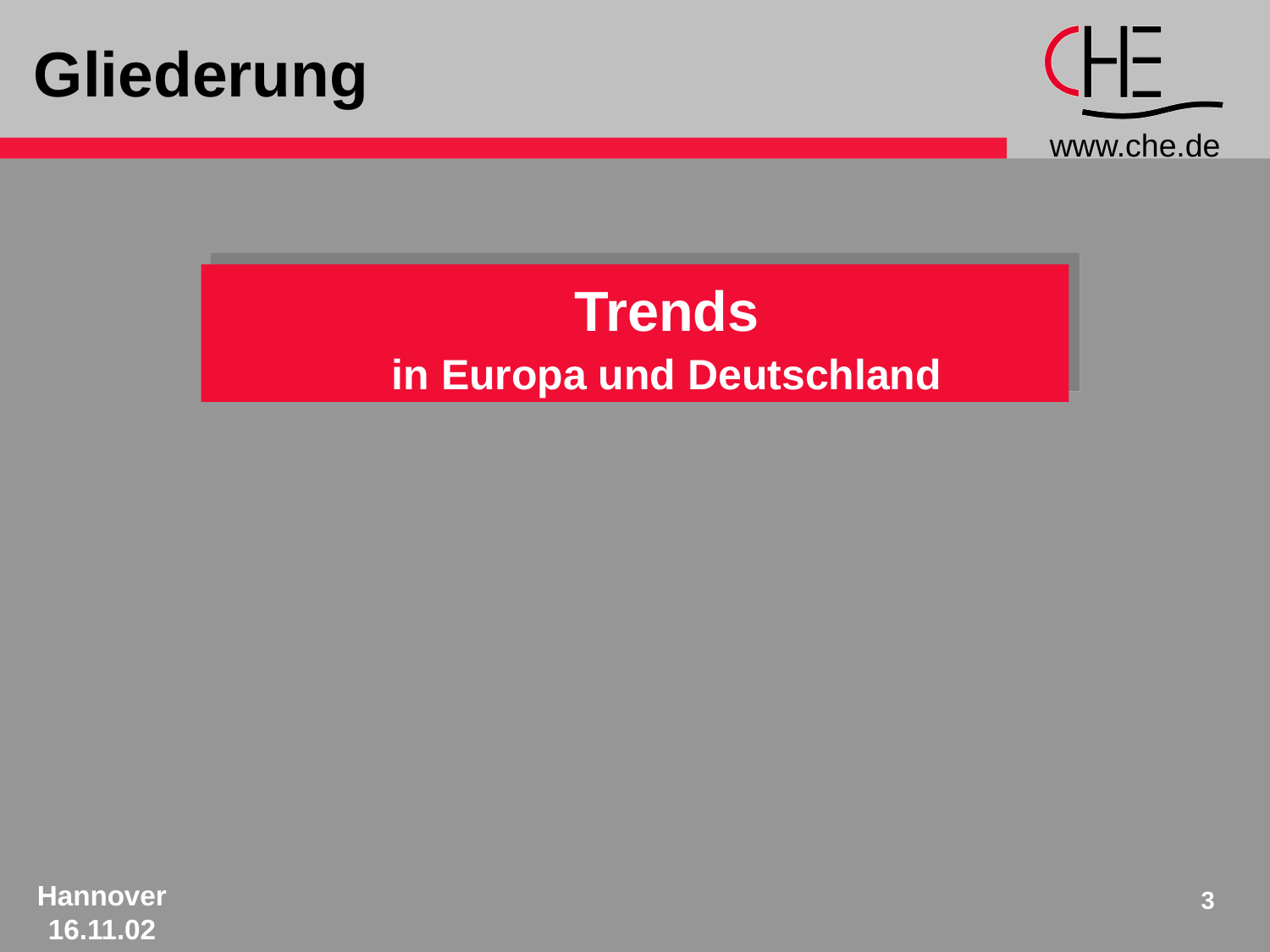

# Gliederung
Trends
in Europa und Deutschland
3